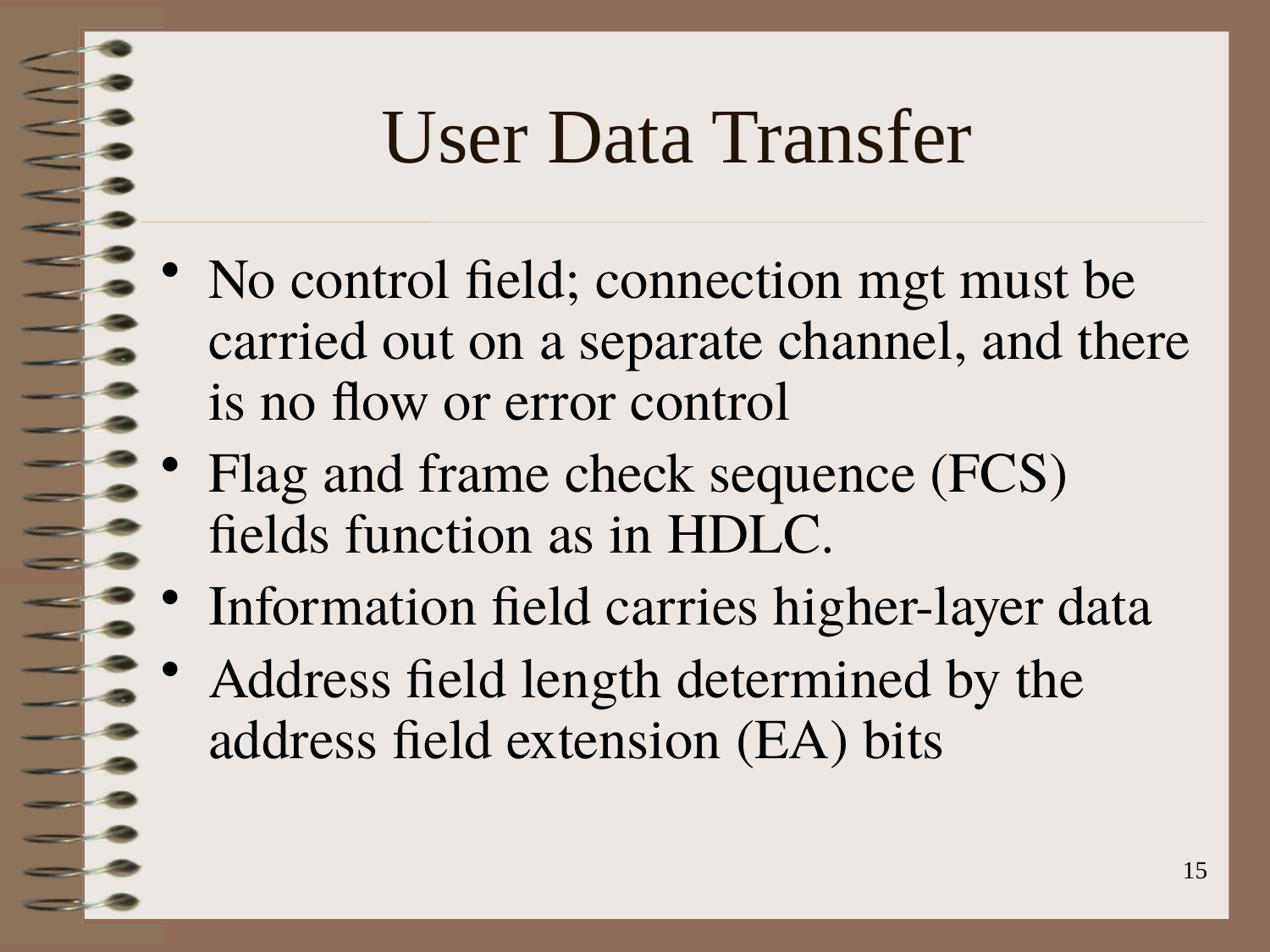

# User Data Transfer
No control field; connection mgt must be carried out on a separate channel, and there is no flow or error control
Flag and frame check sequence (FCS) fields function as in HDLC.
Information field carries higher-layer data
Address field length determined by the address field extension (EA) bits
15